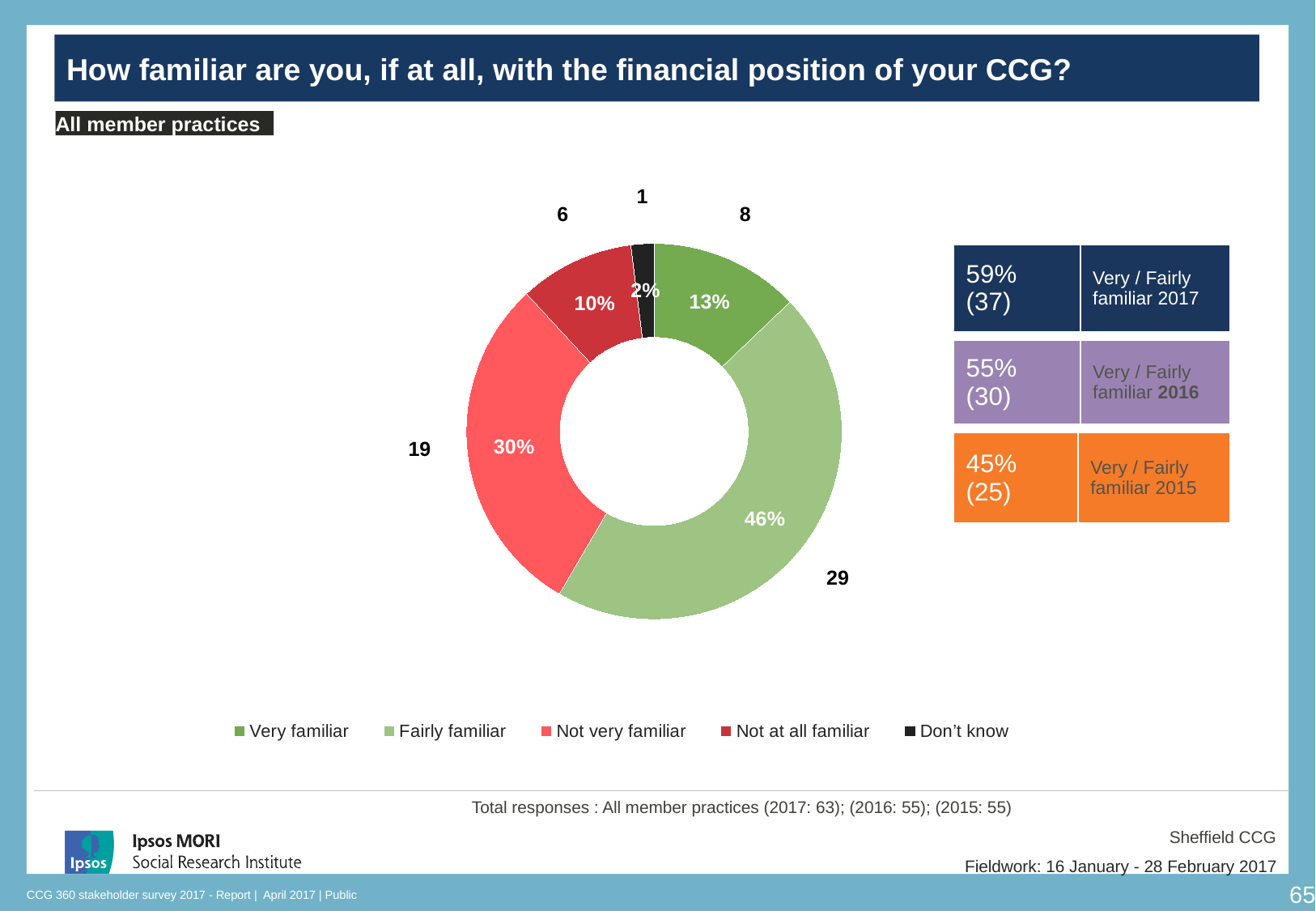

### Chart: Ipsos Ribbon Rules

| Category |  |
|---|---|
How familiar are you, if at all, with the financial position of your CCG?
All member practices

### Chart

| Category | Sales | Column1 |
|---|---|---|
| Very familiar | 13.0 | 8.0 |
| Fairly familiar | 46.0 | 29.0 |
| Not very familiar | 30.0 | 19.0 |
| Not at all familiar | 10.0 | 6.0 |
| Don’t know | 2.0 | 1.0 |
| 59% (37) | Very / Fairly familiar 2017 |
| --- | --- |

[unsupported chart]

| 55% (30) | Very / Fairly familiar 2016 |
| --- | --- |

[unsupported chart]

| 45% (25) | Very / Fairly familiar 2015 |
| --- | --- |

[unsupported chart]

Total responses : All member practices (2017: 63); (2016: 55); (2015: 55)
Sheffield CCG
Fieldwork: 16 January - 28 February 2017